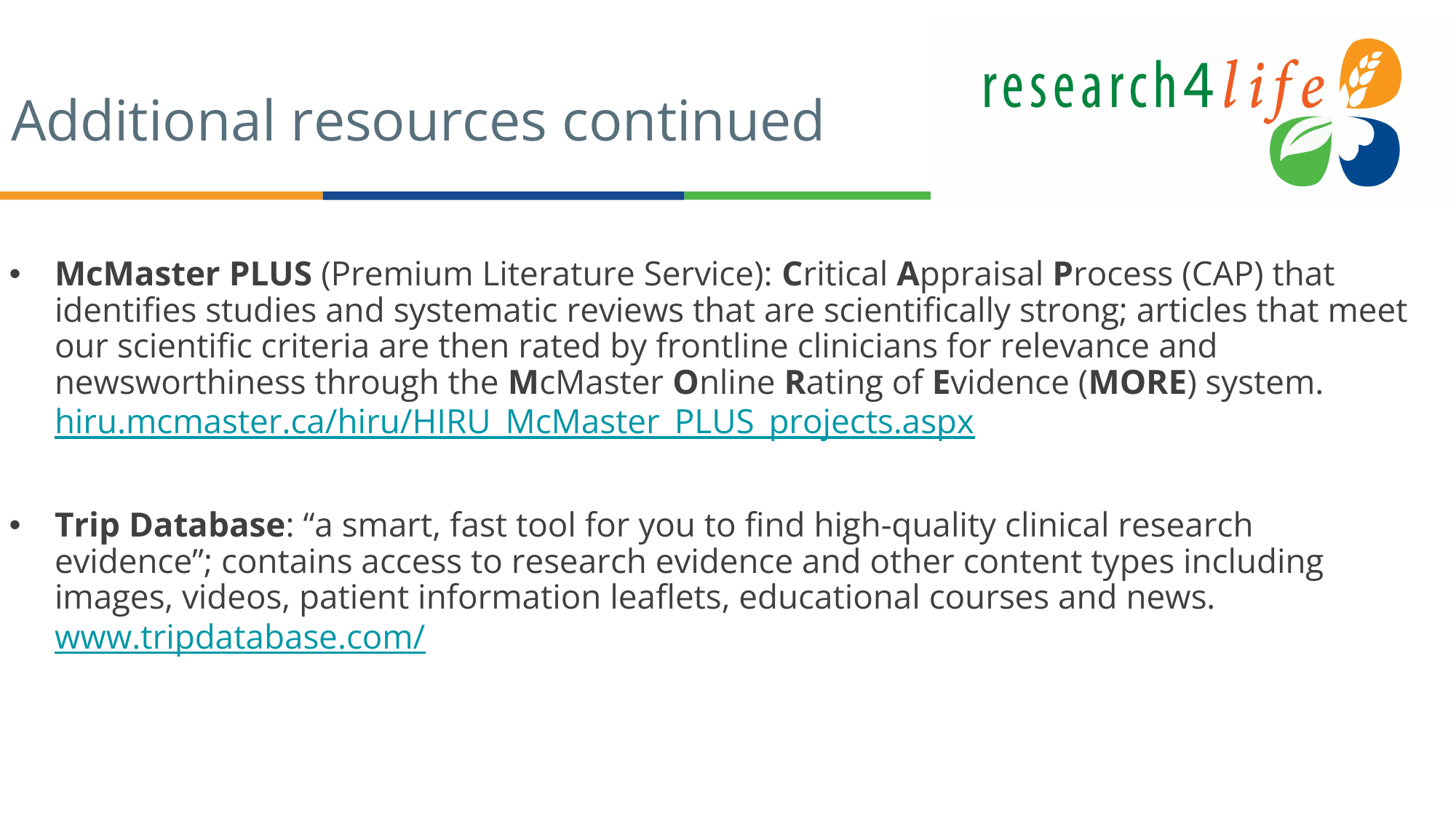

# Additional resources continued
McMaster PLUS (Premium Literature Service): Critical Appraisal Process (CAP) that identifies studies and systematic reviews that are scientifically strong; articles that meet our scientific criteria are then rated by frontline clinicians for relevance and newsworthiness through the McMaster Online Rating of Evidence (MORE) system. hiru.mcmaster.ca/hiru/HIRU_McMaster_PLUS_projects.aspx

Trip Database: “a smart, fast tool for you to find high-quality clinical research evidence”; contains access to research evidence and other content types including images, videos, patient information leaflets, educational courses and news. www.tripdatabase.com/